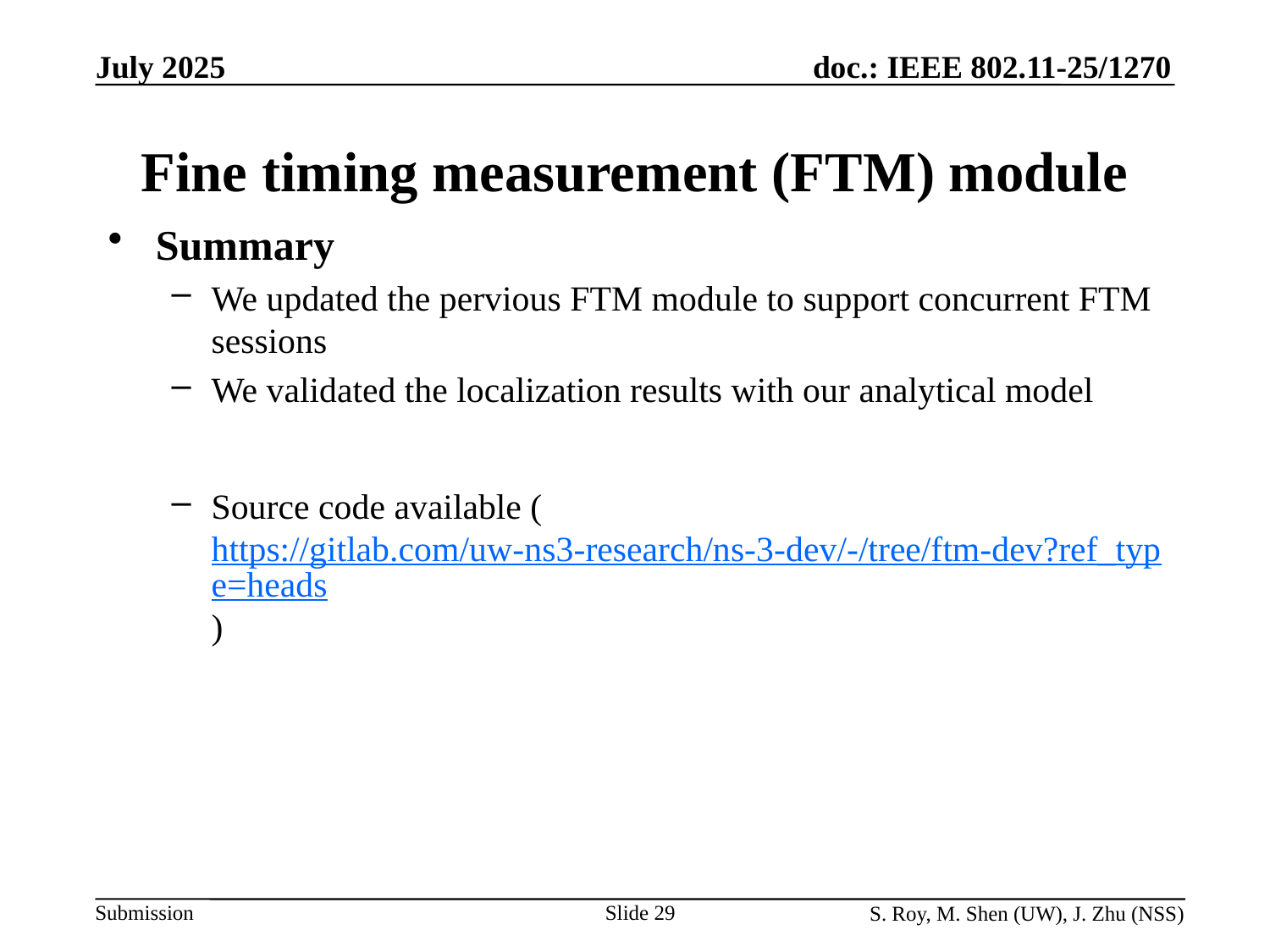

# Fine timing measurement (FTM) module
Summary
We updated the pervious FTM module to support concurrent FTM sessions
We validated the localization results with our analytical model

Source code available (https://gitlab.com/uw-ns3-research/ns-3-dev/-/tree/ftm-dev?ref_type=heads)
Slide 29